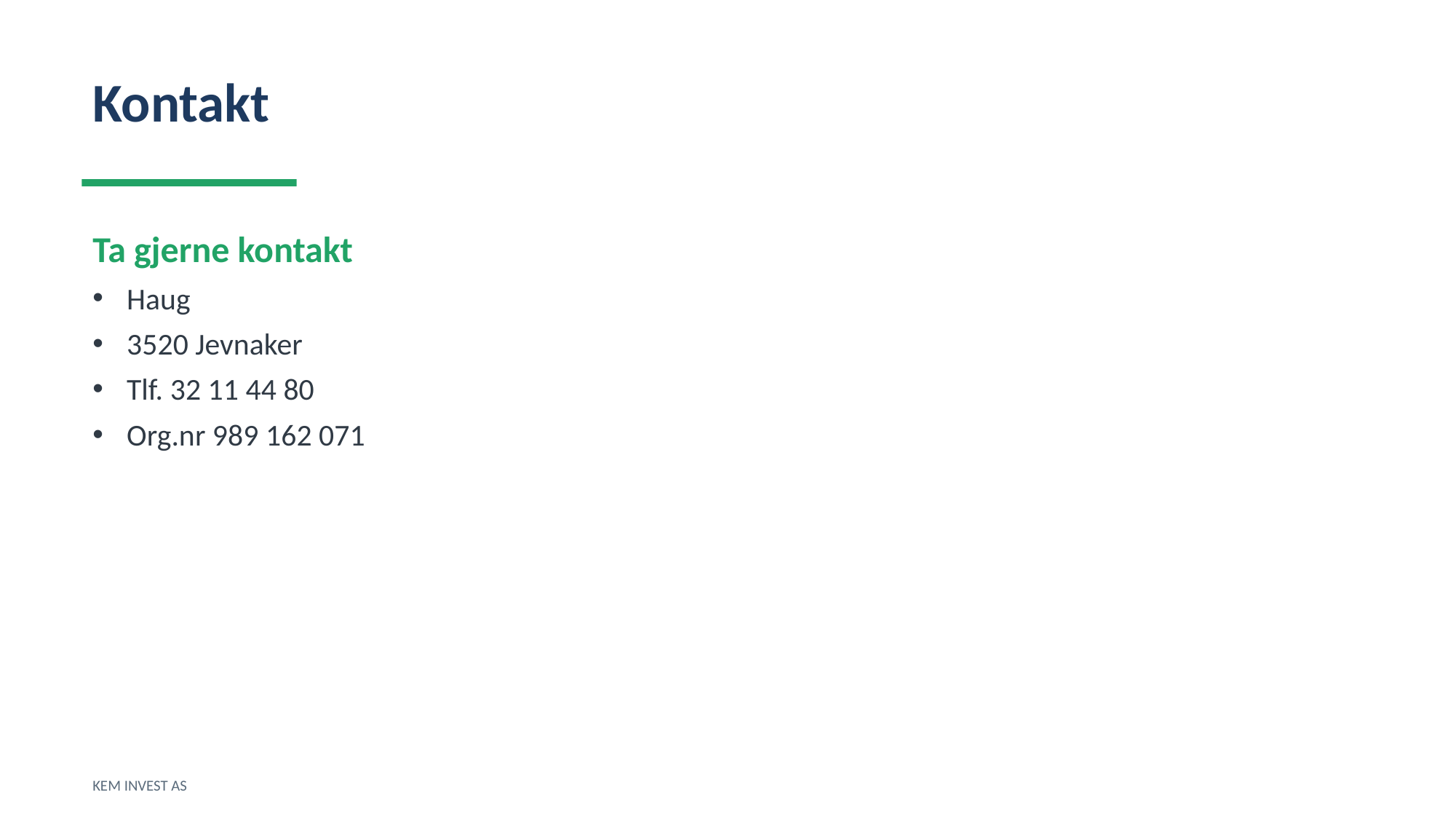

Kontakt

Ta gjerne kontakt
Haug
3520 Jevnaker
Tlf. 32 11 44 80
Org.nr 989 162 071
KEM INVEST AS